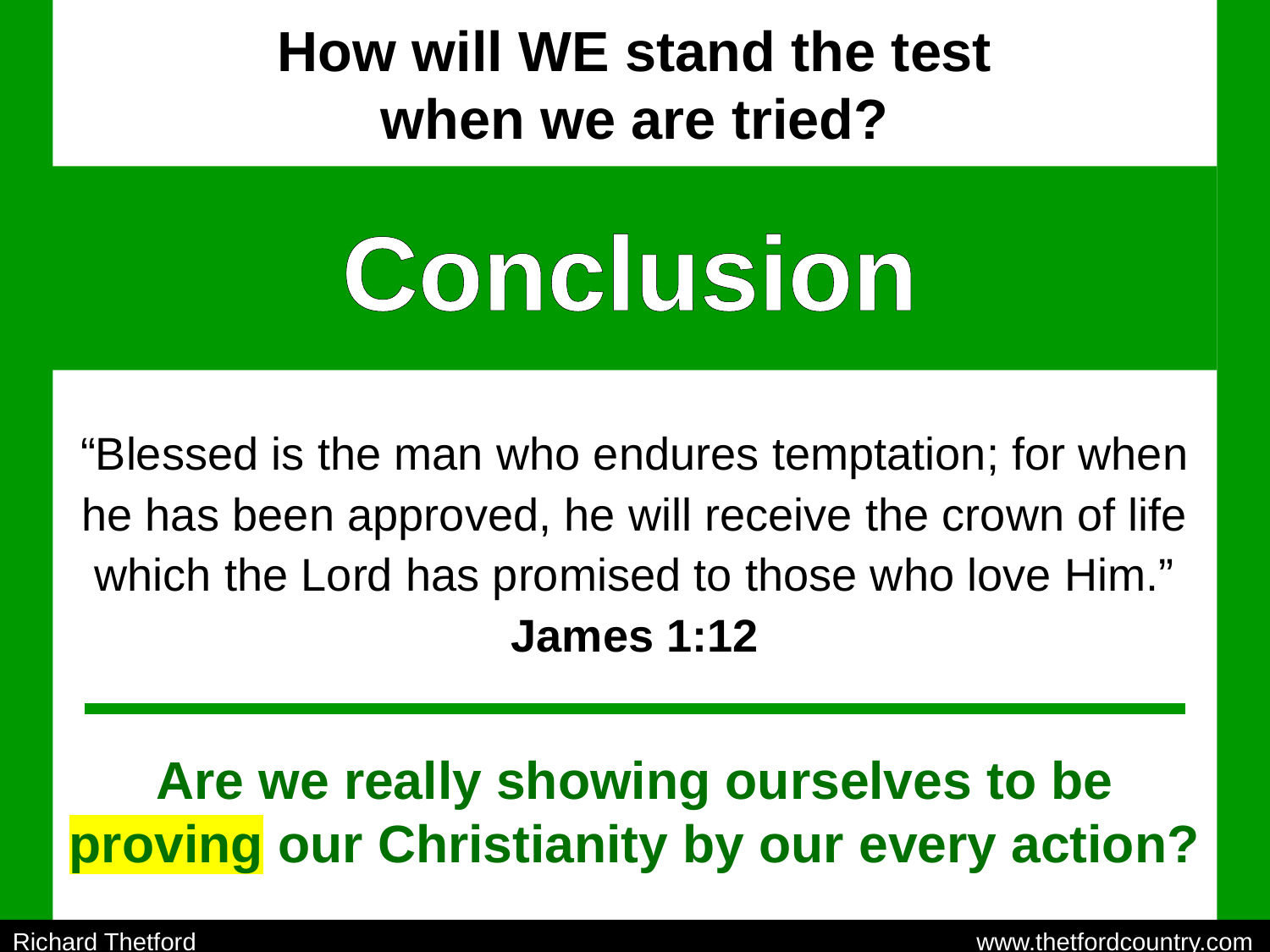

How will WE stand the test
when we are tried?
# Conclusion
“Blessed is the man who endures temptation; for when he has been approved, he will receive the crown of life which the Lord has promised to those who love Him.”
James 1:12
Are we really showing ourselves to be
proving our Christianity by our every action?
Richard Thetford				        	                             www.thetfordcountry.com